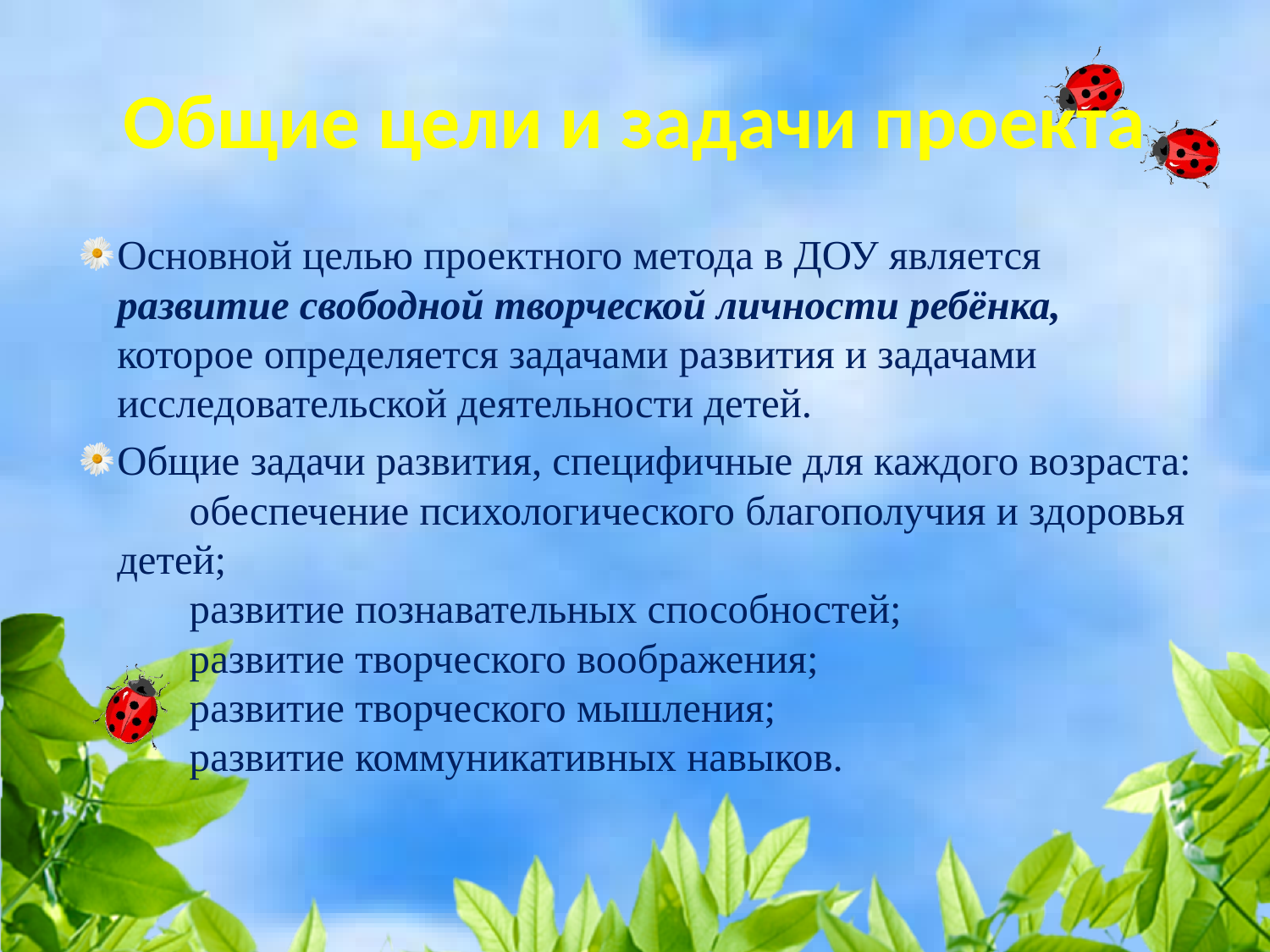

# Общие цели и задачи проекта
Основной целью проектного метода в ДОУ является развитие свободной творческой личности ребёнка, которое определяется задачами развития и задачами исследовательской деятельности детей.
Общие задачи развития, специфичные для каждого возраста:
       обеспечение психологического благополучия и здоровья детей;
       развитие познавательных способностей;
       развитие творческого воображения;
       развитие творческого мышления;
       развитие коммуникативных навыков.